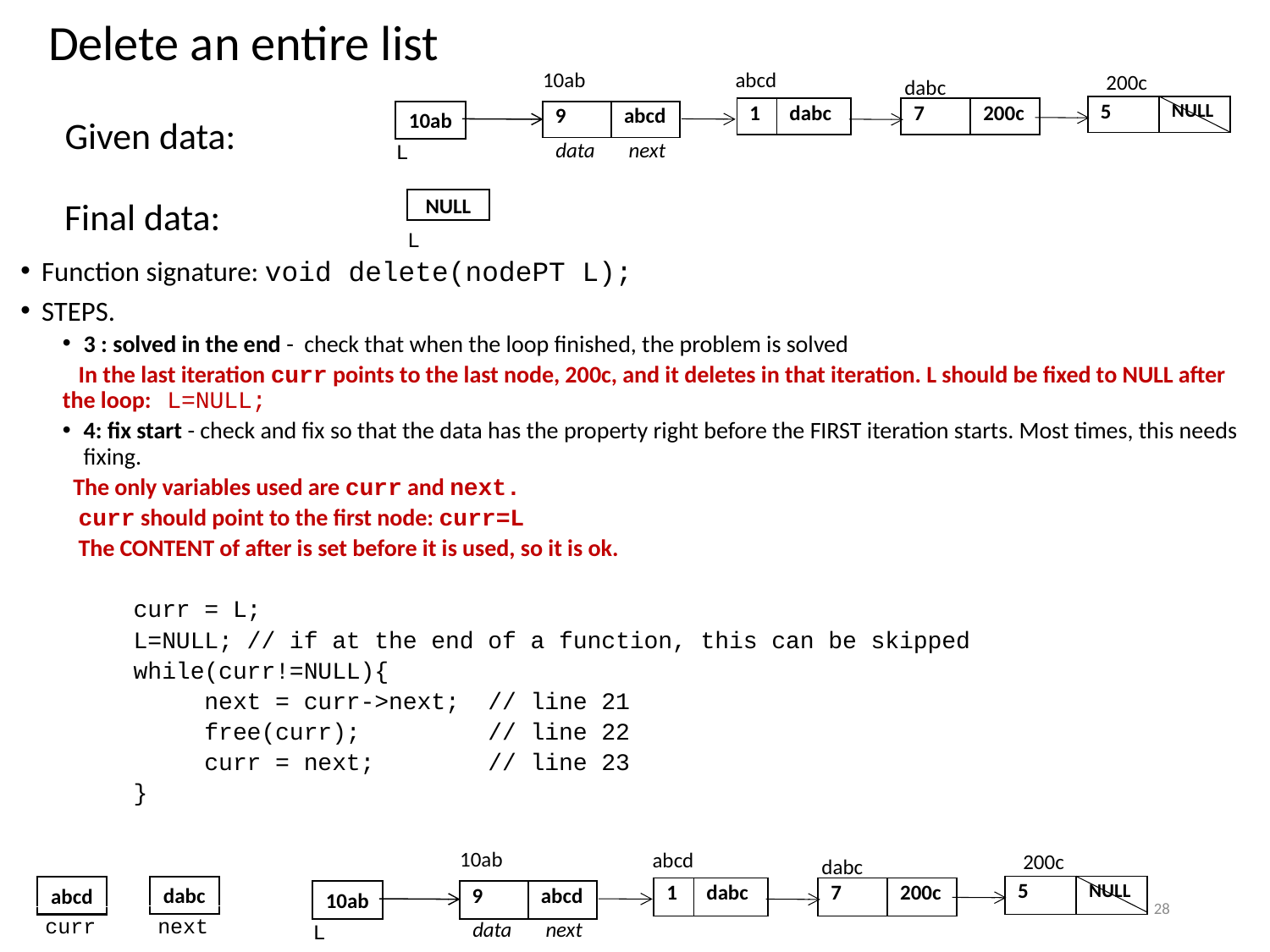

# Delete an entire list
10ab
abcd
200c
dabc
| 5 | NULL |
| --- | --- |
| 1 | dabc |
| --- | --- |
| 7 | 200c |
| --- | --- |
10ab
| 9 | abcd |
| --- | --- |
Given data:
data       next
L
Final data:
NULL
L
Function signature: void delete(nodePT L);
STEPS.
3 : solved in the end -  check that when the loop finished, the problem is solved
   In the last iteration curr points to the last node, 200c, and it deletes in that iteration. L should be fixed to NULL after the loop:   L=NULL;
4: fix start - check and fix so that the data has the property right before the FIRST iteration starts. Most times, this needs fixing.
  The only variables used are curr and next.
   curr should point to the first node: curr=L
   The CONTENT of after is set before it is used, so it is ok.

     curr = L;
     L=NULL; // if at the end of a function, this can be skipped
     while(curr!=NULL){
          next = curr->next;  // line 21
          free(curr);         // line 22
          curr = next;        // line 23
     }

10ab
abcd
200c
dabc
| 5 | NULL |
| --- | --- |
dabc
abcd
| 1 | dabc |
| --- | --- |
| 7 | 200c |
| --- | --- |
10ab
| 9 | abcd |
| --- | --- |
28
next
curr
data       next
L